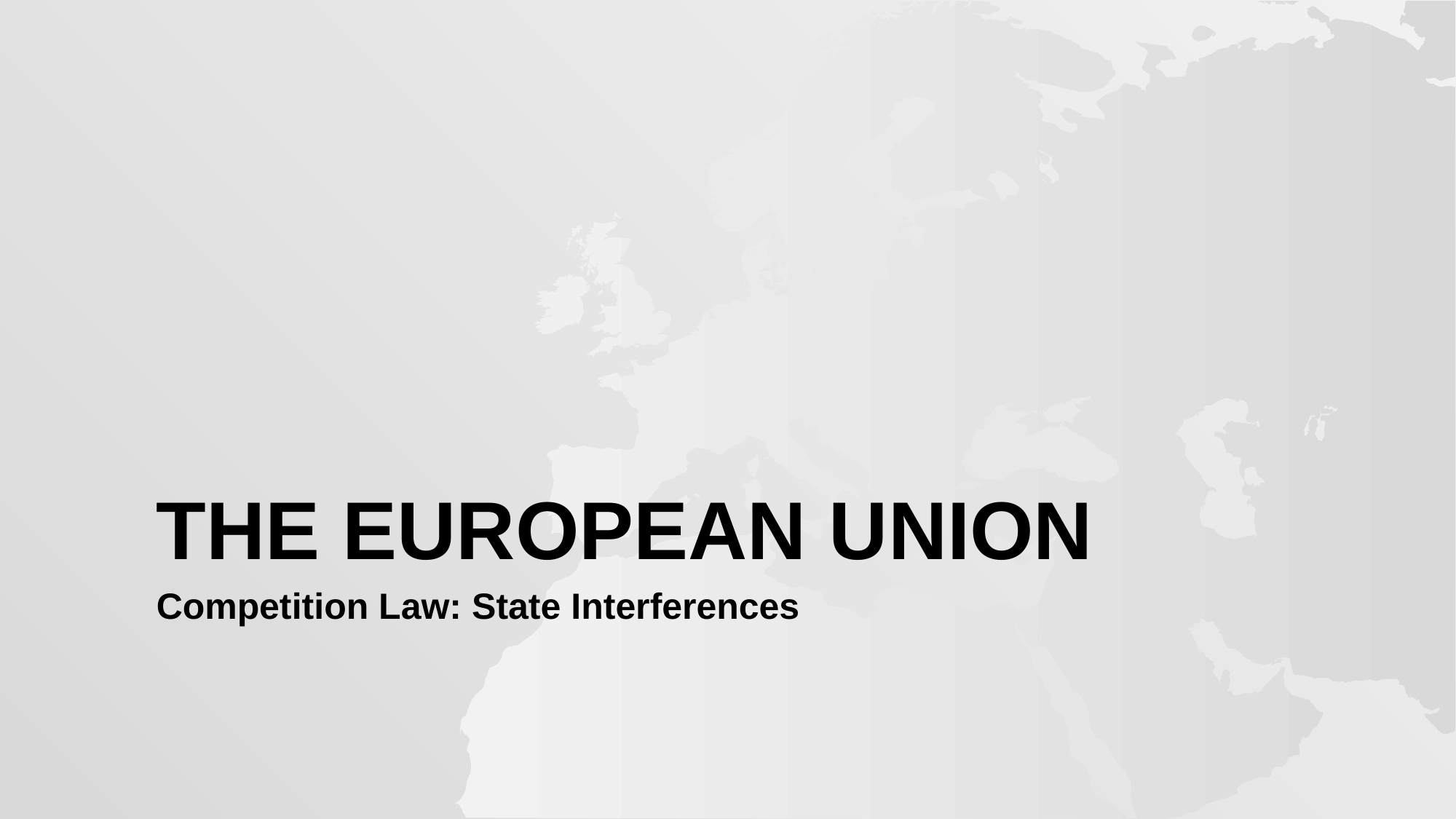

# The EUROPEAN UNION
Competition Law: State Interferences